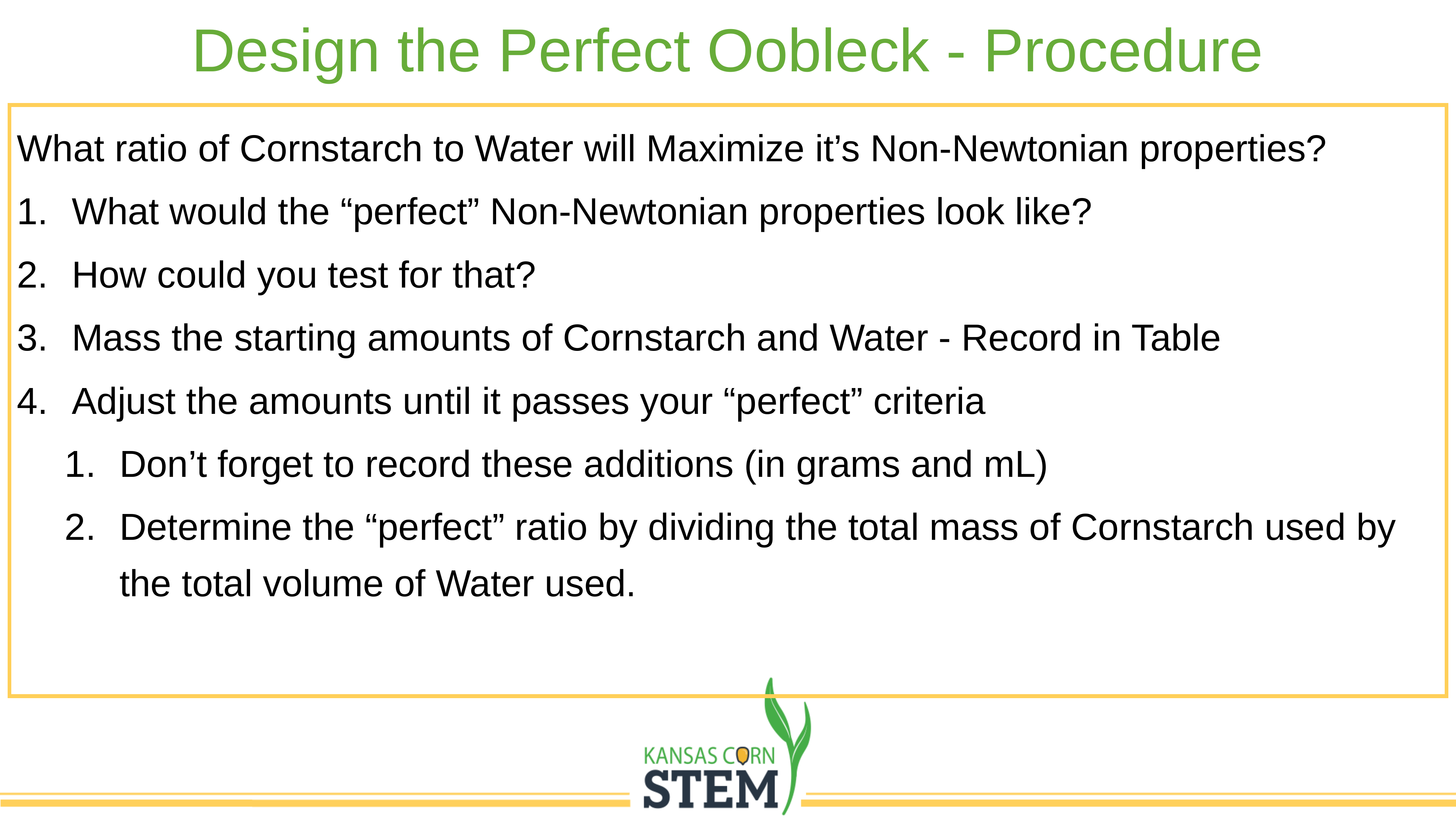

Design the Perfect Oobleck - Procedure
What ratio of Cornstarch to Water will Maximize it’s Non-Newtonian properties?
What would the “perfect” Non-Newtonian properties look like?
How could you test for that?
Mass the starting amounts of Cornstarch and Water - Record in Table
Adjust the amounts until it passes your “perfect” criteria
Don’t forget to record these additions (in grams and mL)
Determine the “perfect” ratio by dividing the total mass of Cornstarch used by the total volume of Water used.